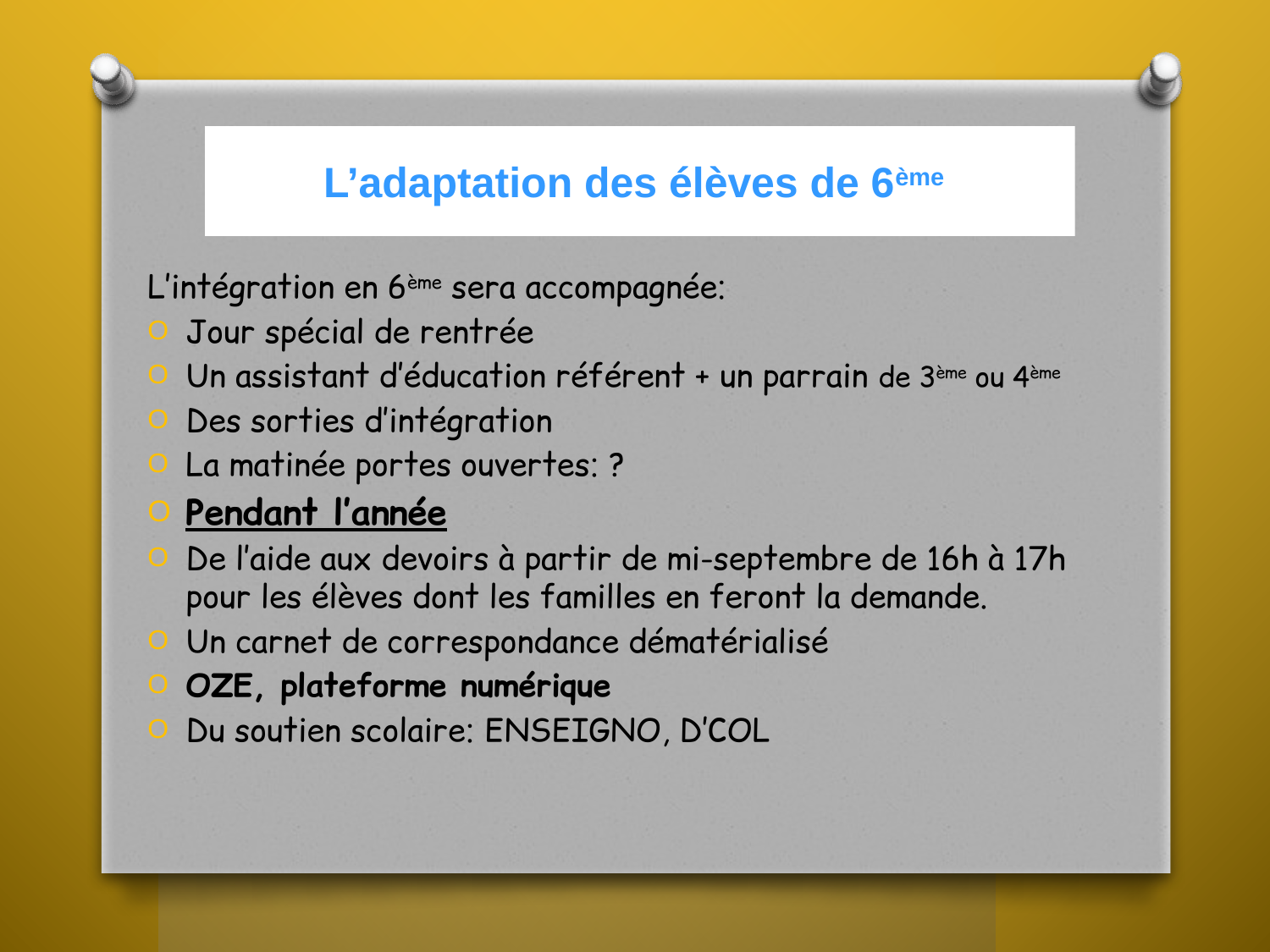

# L’adaptation des élèves de 6ème

L’intégration en 6ème sera accompagnée:
Jour spécial de rentrée
Un assistant d’éducation référent + un parrain de 3ème ou 4ème
Des sorties d’intégration
La matinée portes ouvertes: ?
Pendant l’année
De l’aide aux devoirs à partir de mi-septembre de 16h à 17h pour les élèves dont les familles en feront la demande.
Un carnet de correspondance dématérialisé
OZE, plateforme numérique
Du soutien scolaire: ENSEIGNO, D’COL